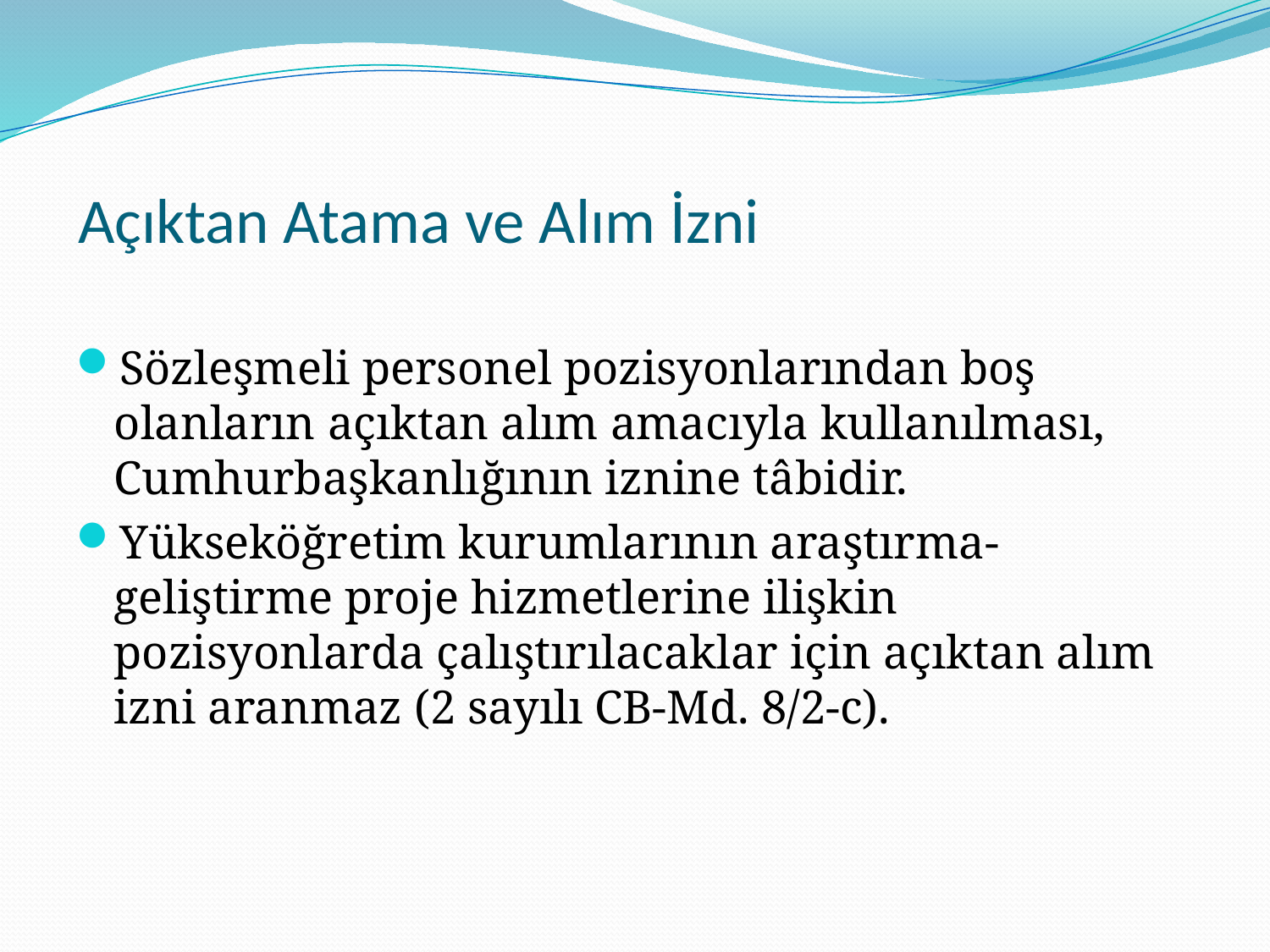

# Açıktan Atama ve Alım İzni

Sözleşmeli personel pozisyonlarından boş olanların açıktan alım amacıyla kullanılması, Cumhurbaşkanlığının iznine tâbidir.
Yükseköğretim kurumlarının araştırma-geliştirme proje hizmetlerine ilişkin pozisyonlarda çalıştırılacaklar için açıktan alım izni aranmaz (2 sayılı CB-Md. 8/2-c).